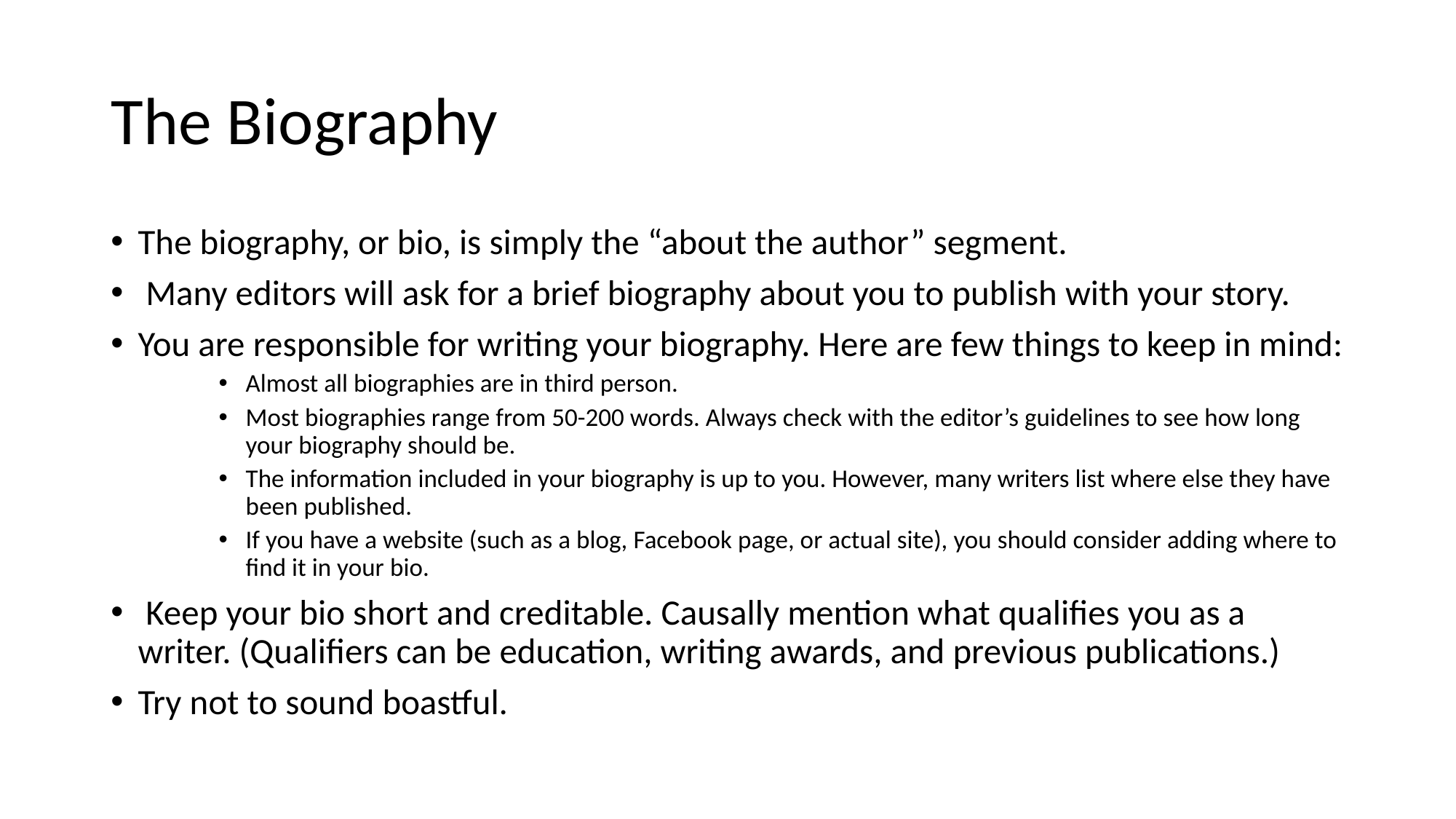

# The Biography
The biography, or bio, is simply the “about the author” segment.
 Many editors will ask for a brief biography about you to publish with your story.
You are responsible for writing your biography. Here are few things to keep in mind:
Almost all biographies are in third person.
Most biographies range from 50-200 words. Always check with the editor’s guidelines to see how long your biography should be.
The information included in your biography is up to you. However, many writers list where else they have been published.
If you have a website (such as a blog, Facebook page, or actual site), you should consider adding where to find it in your bio.
 Keep your bio short and creditable. Causally mention what qualifies you as a writer. (Qualifiers can be education, writing awards, and previous publications.)
Try not to sound boastful.